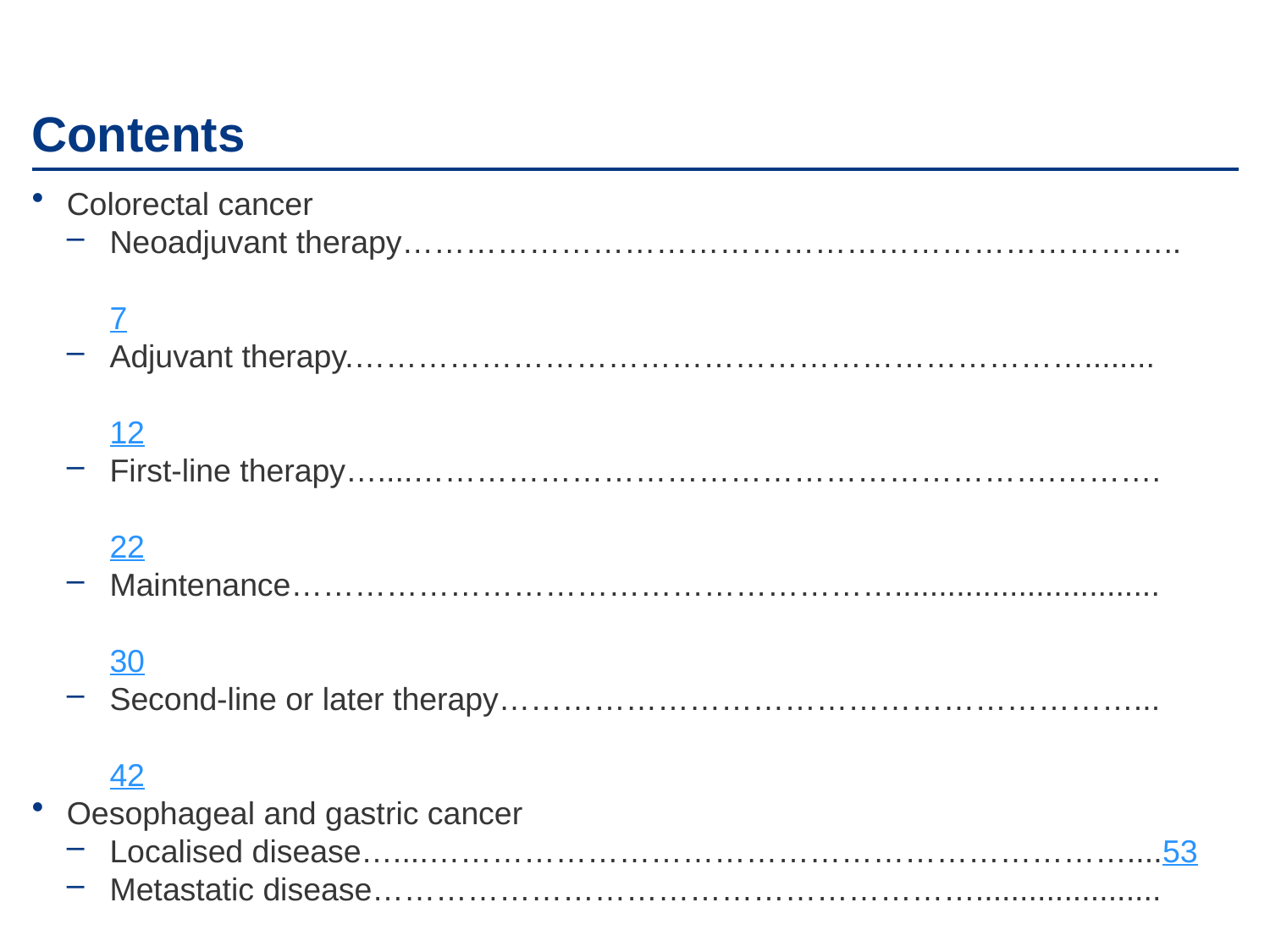

# Contents
Colorectal cancer
Neoadjuvant therapy………………………………………………………………..	7
Adjuvant therapy.……………………………………………………………........	12
First-line therapy…....…………………………………………………….……….	22
Maintenance…………………………………………………..............................	30
Second-line or later therapy……………………………………………………...	42
Oesophageal and gastric cancer
Localised disease…....…………………………………………………………....53
Metastatic disease………………………………………………….....................	56
Advanced disease
Hepatocellular cancer....……………………………………………………………..	63
Pancreatic cancer
Adjuvant therapy …………………………………………………………............	69
First-line therapy …....…………………………………………………………….	71
Biliary tract cancer……………………………………….........................................	77
Neuroendocrine tumours
Prognosis / Biomarkers……………………………………………..…………….	80
Palliative……………………………………………………………………………	88
Cancer of unknown primary………………………………….………………………	98
Note: To jump to a section, right click on the number and ‘Open Hyperlink’